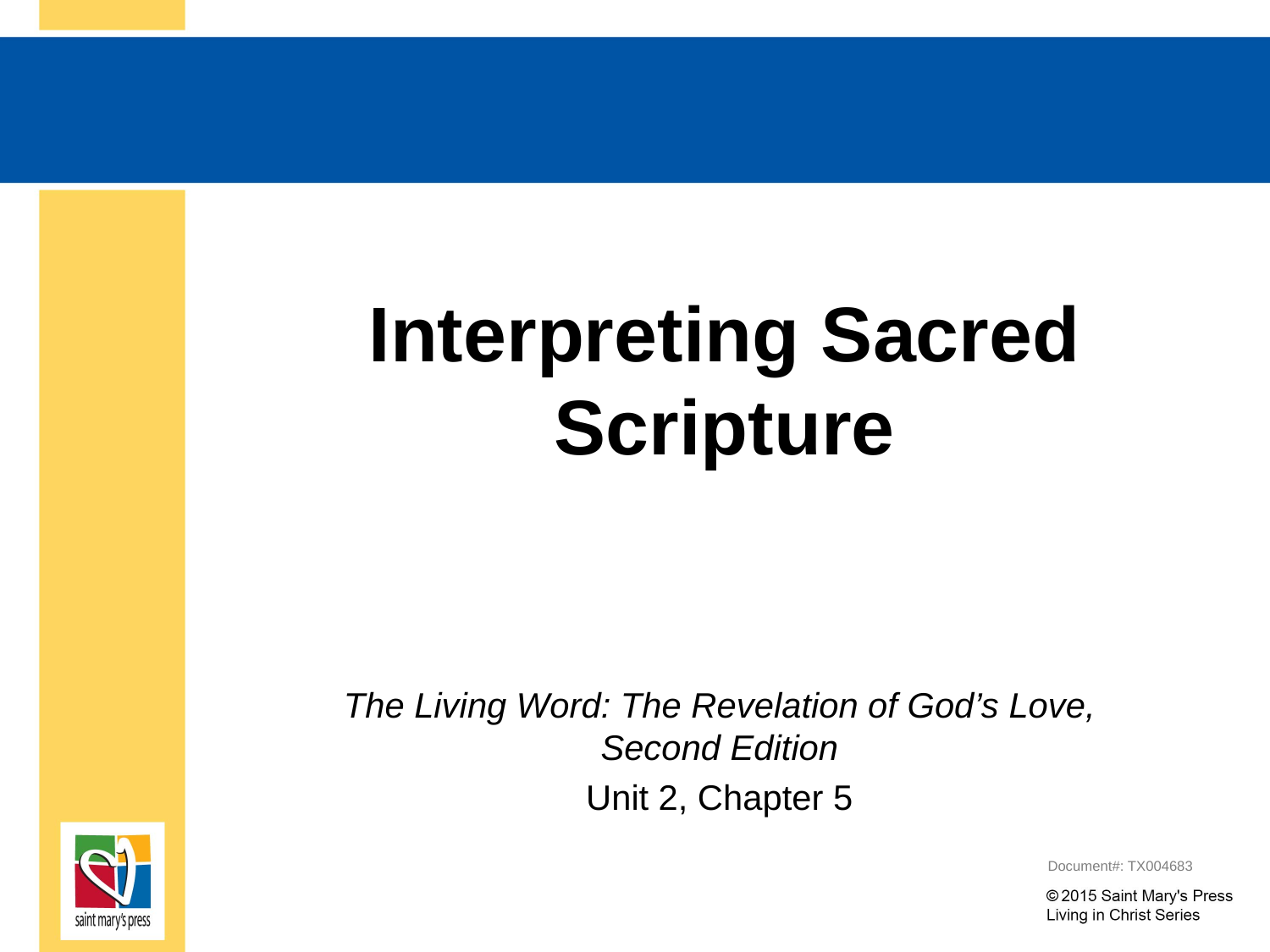

# Interpreting Sacred Scripture
The Living Word: The Revelation of God’s Love, Second Edition
Unit 2, Chapter 5
Document#: TX004683